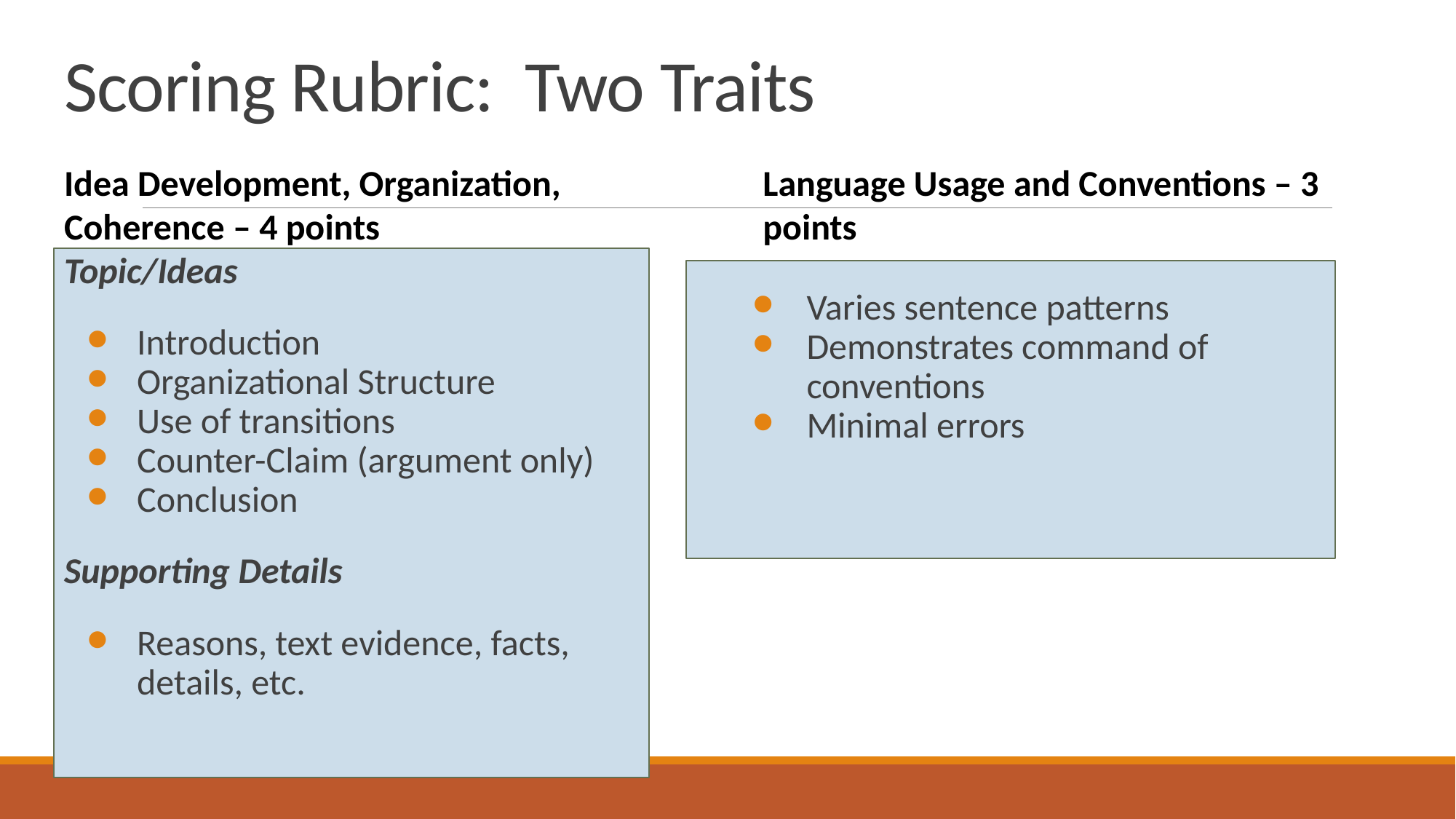

# Scoring Rubric:  Two Traits
Idea Development, Organization, Coherence – 4 points
Language Usage and Conventions – 3 points
Topic/Ideas
Introduction
Organizational Structure
Use of transitions
Counter-Claim (argument only)
Conclusion
Supporting Details
Reasons, text evidence, facts, details, etc.

Varies sentence patterns
Demonstrates command of conventions
Minimal errors